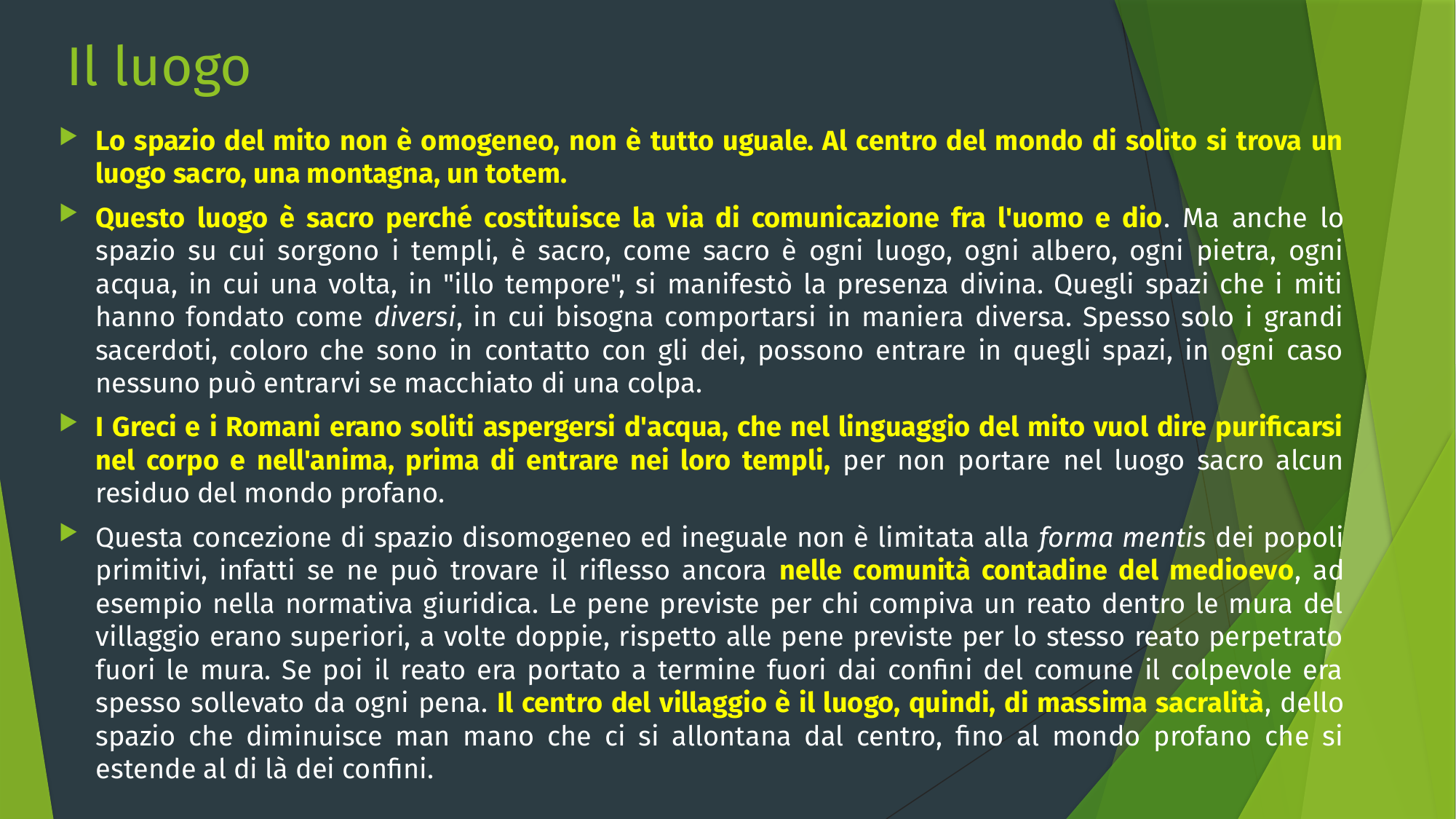

# Il luogo
Lo spazio del mito non è omogeneo, non è tutto uguale. Al centro del mondo di solito si trova un luogo sacro, una montagna, un totem.
Questo luogo è sacro perché costituisce la via di comunicazione fra l'uomo e dio. Ma anche lo spazio su cui sorgono i templi, è sacro, come sacro è ogni luogo, ogni albero, ogni pietra, ogni acqua, in cui una volta, in "illo tempore", si manifestò la presenza divina. Quegli spazi che i miti hanno fondato come diversi, in cui bisogna comportarsi in maniera diversa. Spesso solo i grandi sacerdoti, coloro che sono in contatto con gli dei, possono entrare in quegli spazi, in ogni caso nessuno può entrarvi se macchiato di una colpa.
I Greci e i Romani erano soliti aspergersi d'acqua, che nel linguaggio del mito vuol dire purificarsi nel corpo e nell'anima, prima di entrare nei loro templi, per non portare nel luogo sacro alcun residuo del mondo profano.
Questa concezione di spazio disomogeneo ed ineguale non è limitata alla forma mentis dei popoli primitivi, infatti se ne può trovare il riflesso ancora nelle comunità contadine del medioevo, ad esempio nella normativa giuridica. Le pene previste per chi compiva un reato dentro le mura del villaggio erano superiori, a volte doppie, rispetto alle pene previste per lo stesso reato perpetrato fuori le mura. Se poi il reato era portato a termine fuori dai confini del comune il colpevole era spesso sollevato da ogni pena. Il centro del villaggio è il luogo, quindi, di massima sacralità, dello spazio che diminuisce man mano che ci si allontana dal centro, fino al mondo profano che si estende al di là dei confini.